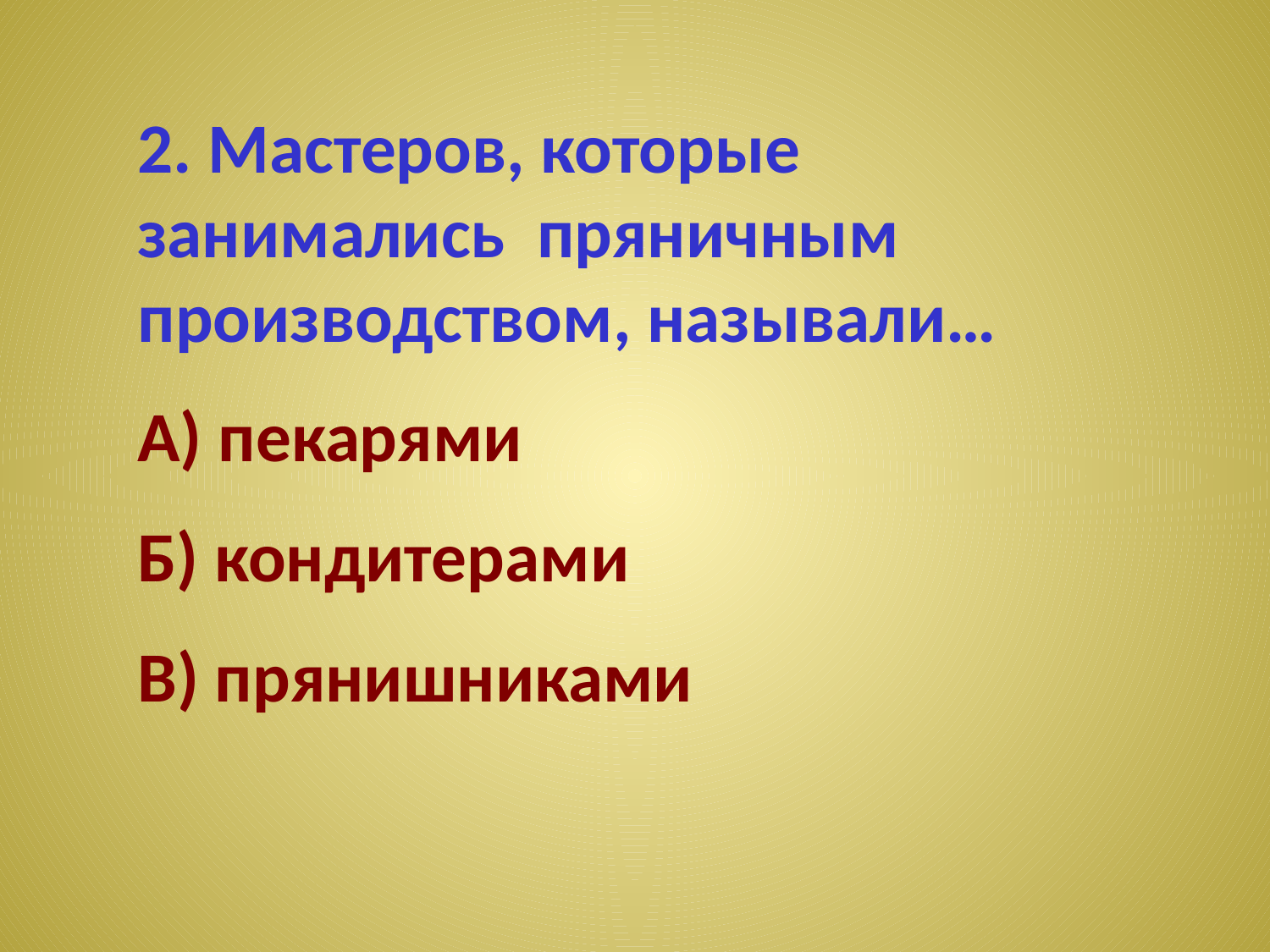

2. Мастеров, которые  занимались  пряничным производством, называли…
А) пекарями
Б) кондитерами
В) прянишниками